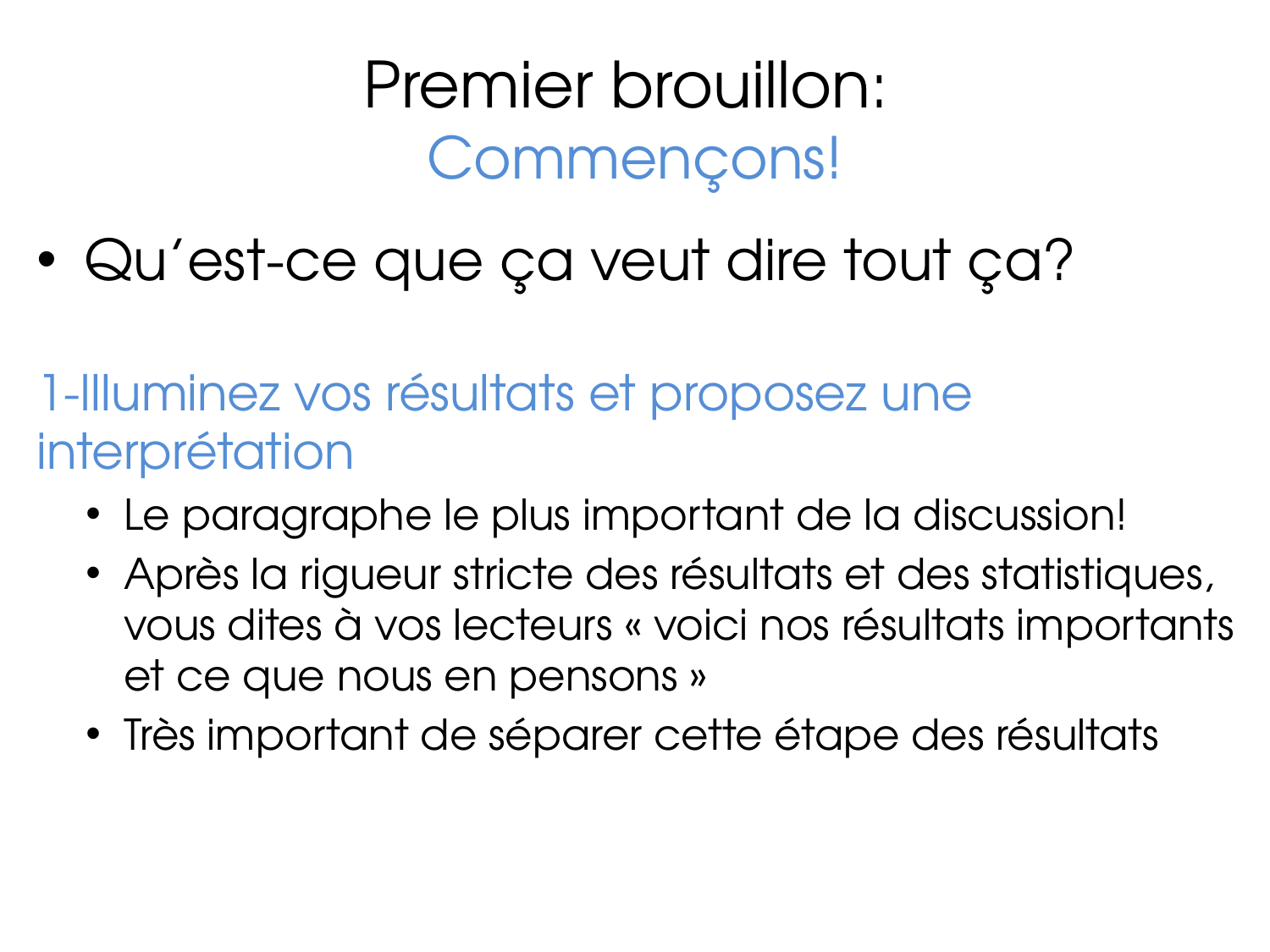

# Premier brouillon: Commençons!
Qu’est-ce que ça veut dire tout ça?

1-Illuminez vos résultats et proposez une interprétation
Le paragraphe le plus important de la discussion!
Après la rigueur stricte des résultats et des statistiques, vous dites à vos lecteurs « voici nos résultats importants et ce que nous en pensons »
Très important de séparer cette étape des résultats